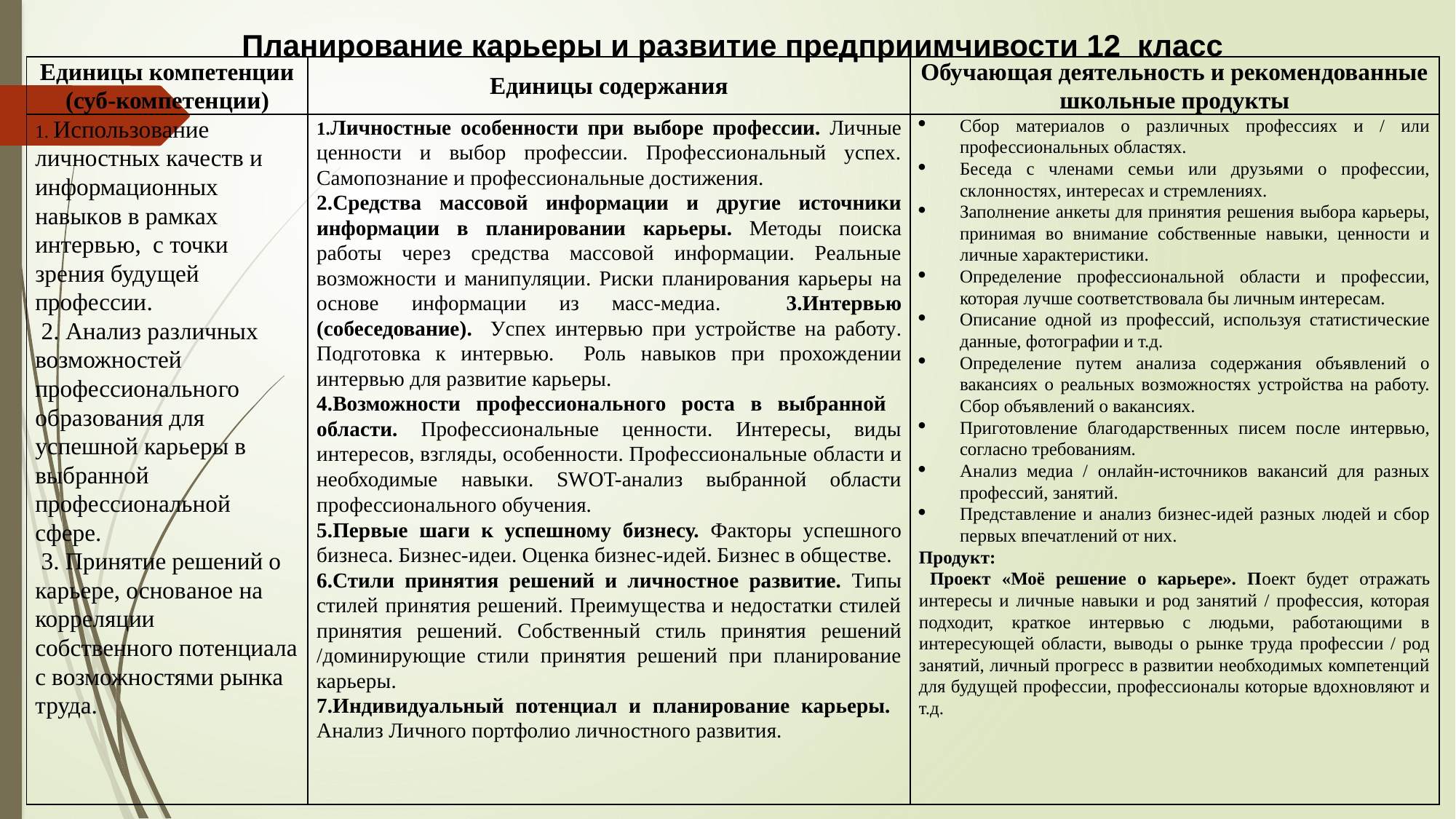

Планирование карьеры и развитие предприимчивости 12  класс
| Единицы компетенции (суб-компетенции) | Единицы содержания | Обучающая деятельность и рекомендованные школьные продукты |
| --- | --- | --- |
| 1. Использование личностных качеств и информационных навыков в рамках интервью, с точки зрения будущей профессии.  2. Анализ различных возможностей профессионального образования для успешной карьеры в выбранной профессиональной сфере.  3. Принятие решений о карьере, основаное на корреляции собственного потенциала с возможностями рынка труда. | 1.Личностные особенности при выборе профессии. Личные ценности и выбор профессии. Профессиональный успех. Самопознание и профессиональные достижения. 2.Средства массовой информации и другие источники информации в планировании карьеры. Методы поиска работы через средства массовой информации. Реальные возможности и манипуляции. Риски планирования карьеры на основе информации из масс-медиа. 3.Интервью (собеседование). Успех интервью при устройстве на работу. Подготовка к интервью. Роль навыков при прохождении интервью для развитие карьеры. 4.Возможности профессионального роста в выбранной области. Профессиональные ценности. Интересы, виды интересов, взгляды, особенности. Профессиональные области и необходимые навыки. SWOT-анализ выбранной области профессионального обучения. 5.Первые шаги к успешному бизнесу. Факторы успешного бизнеса. Бизнес-идеи. Оценка бизнес-идей. Бизнес в обществе. 6.Стили принятия решений и личностное развитие. Типы стилей принятия решений. Преимущества и недостатки стилей принятия решений. Собственный стиль принятия решений /доминирующие стили принятия решений при планирование карьеры. 7.Индивидуальный потенциал и планирование карьеры. Анализ Личного портфолио личностного развития. | Сбор материалов о различных профессиях и / или профессиональных областях. Беседа с членами семьи или друзьями о профессии, склонностях, интересах и стремлениях. Заполнение анкеты для принятия решения выбора карьеры, принимая во внимание собственные навыки, ценности и личные характеристики. Определение профессиональной области и профессии, которая лучше соответствовала бы личным интересам. Описание одной из профессий, используя статистические данные, фотографии и т.д. Определение путем анализа содержания объявлений о вакансиях о реальных возможностях устройства на работу. Сбор объявлений о вакансиях. Приготовление благодарственных писем после интервью, согласно требованиям. Анализ медиа / онлайн-источников вакансий для разных профессий, занятий. Представление и анализ бизнес-идей разных людей и сбор первых впечатлений от них. Продукт: Проект «Моё решение о карьере». Поект будет отражать интересы и личные навыки и род занятий / профессия, которая подходит, краткое интервью с людьми, работающими в интересующей области, выводы о рынке труда профессии / род занятий, личный прогресс в развитии необходимых компетенций для будущей профессии, профессионалы которые вдохновляют и т.д. |